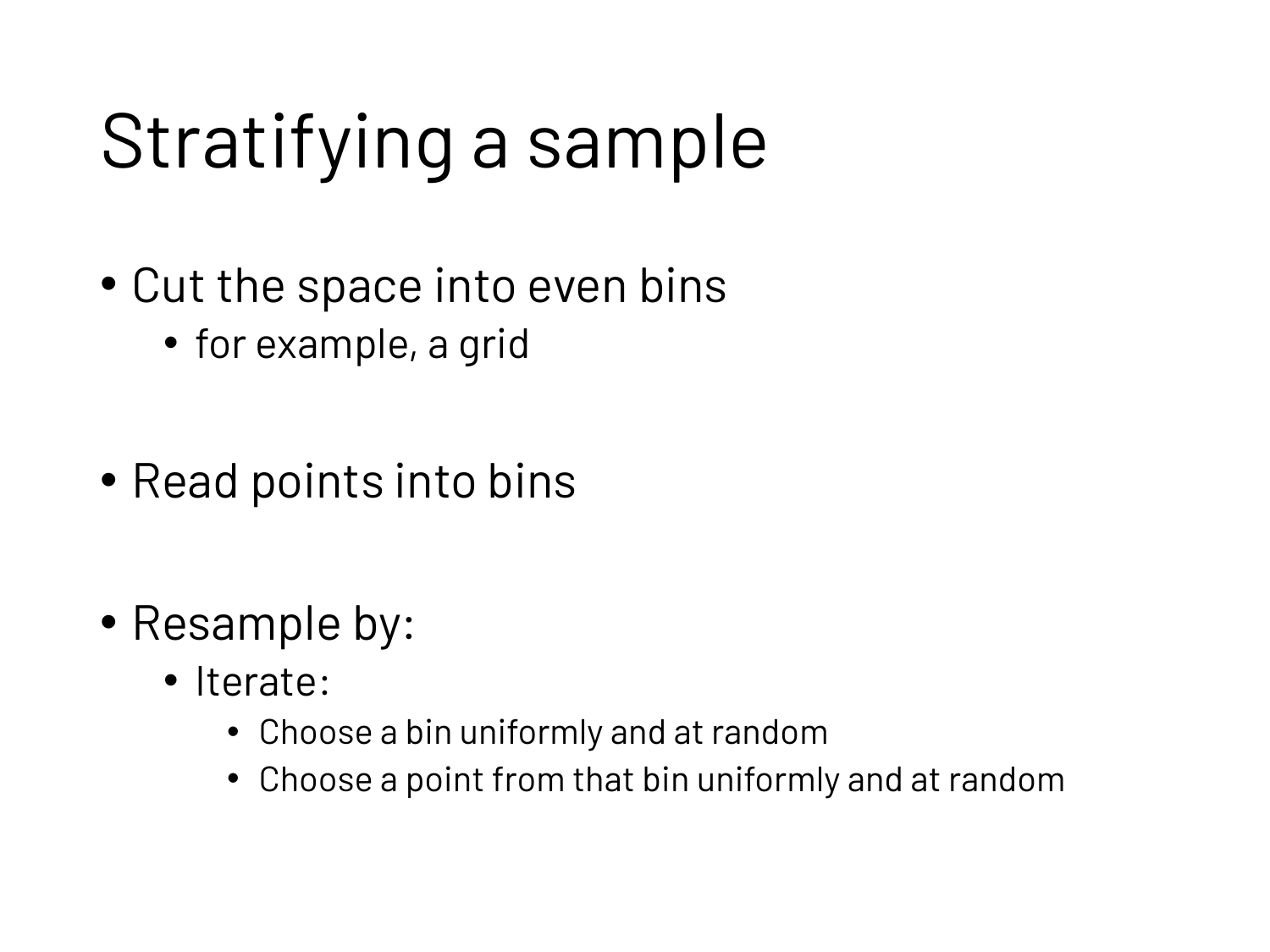

# Stratifying a sample
Cut the space into even bins
for example, a grid

Read points into bins

Resample by:
Iterate:
Choose a bin uniformly and at random
Choose a point from that bin uniformly and at random